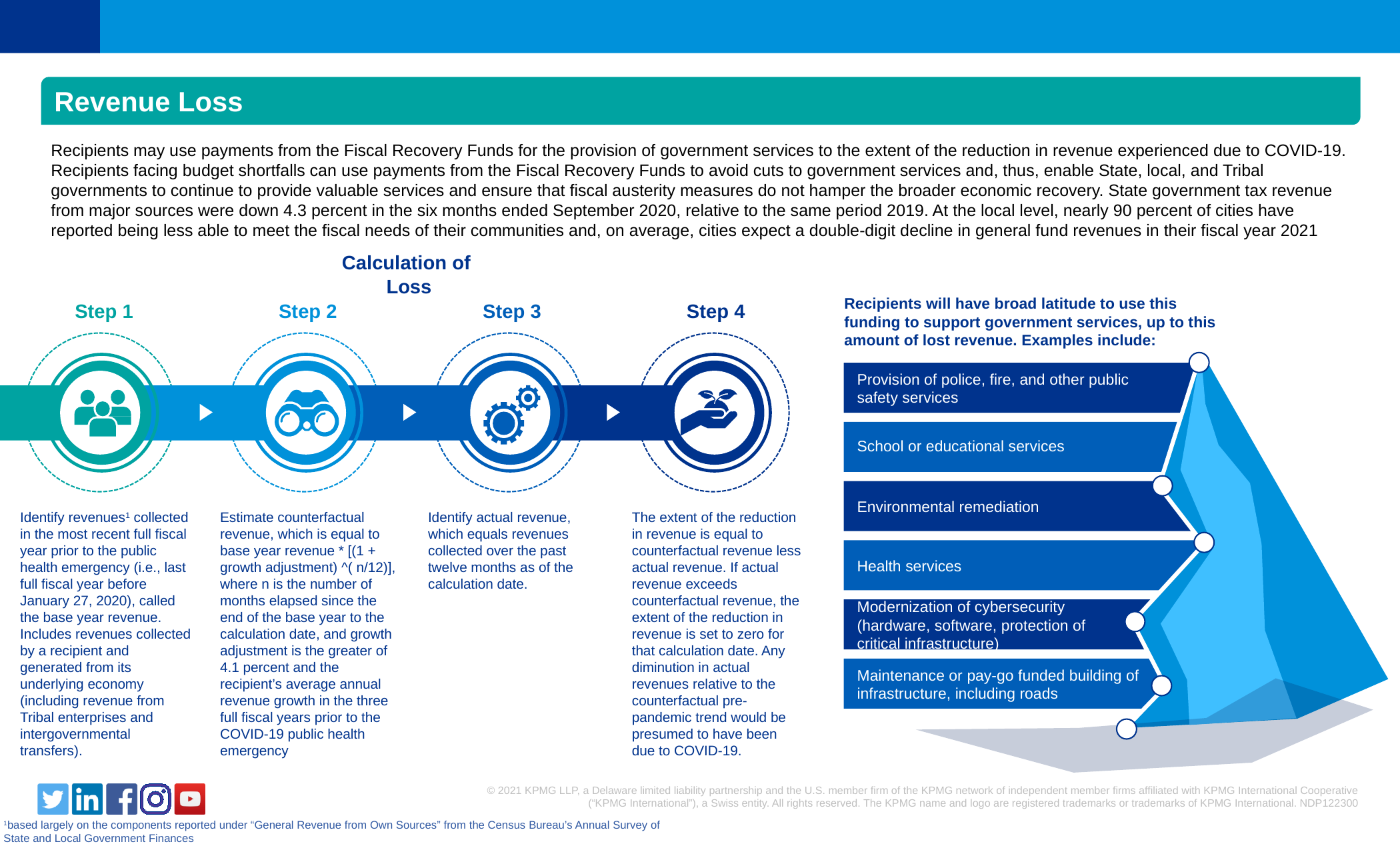

Revenue Loss
Recipients may use payments from the Fiscal Recovery Funds for the provision of government services to the extent of the reduction in revenue experienced due to COVID-19. Recipients facing budget shortfalls can use payments from the Fiscal Recovery Funds to avoid cuts to government services and, thus, enable State, local, and Tribal governments to continue to provide valuable services and ensure that fiscal austerity measures do not hamper the broader economic recovery. State government tax revenue from major sources were down 4.3 percent in the six months ended September 2020, relative to the same period 2019. At the local level, nearly 90 percent of cities have reported being less able to meet the fiscal needs of their communities and, on average, cities expect a double-digit decline in general fund revenues in their fiscal year 2021

Calculation of
Loss
Step 1
Step 2
Step 3
Step 4

Identify revenues1 collected in the most recent full fiscal year prior to the public health emergency (i.e., last full fiscal year before January 27, 2020), called the base year revenue. Includes revenues collected by a recipient and generated from its underlying economy (including revenue from Tribal enterprises and intergovernmental transfers).
Estimate counterfactual revenue, which is equal to base year revenue * [(1 + growth adjustment) ^( n/12)], where n is the number of months elapsed since the end of the base year to the calculation date, and growth adjustment is the greater of 4.1 percent and the recipient’s average annual revenue growth in the three full fiscal years prior to the COVID-19 public health emergency
Identify actual revenue, which equals revenues collected over the past twelve months as of the calculation date.
The extent of the reduction in revenue is equal to counterfactual revenue less actual revenue. If actual revenue exceeds counterfactual revenue, the extent of the reduction in revenue is set to zero for that calculation date. Any diminution in actual revenues relative to the counterfactual pre-pandemic trend would be presumed to have been due to COVID-19.

Provision of police, fire, and other public safety services

School or educational services

Environmental remediation

Health services
Modernization of cybersecurity (hardware, software, protection of critical infrastructure)

Maintenance or pay-go funded building of infrastructure, including roads

Recipients will have broad latitude to use this
funding to support government services, up to this amount of lost revenue. Examples include:
1based largely on the components reported under “General Revenue from Own Sources” from the Census Bureau’s Annual Survey of State and Local Government Finances